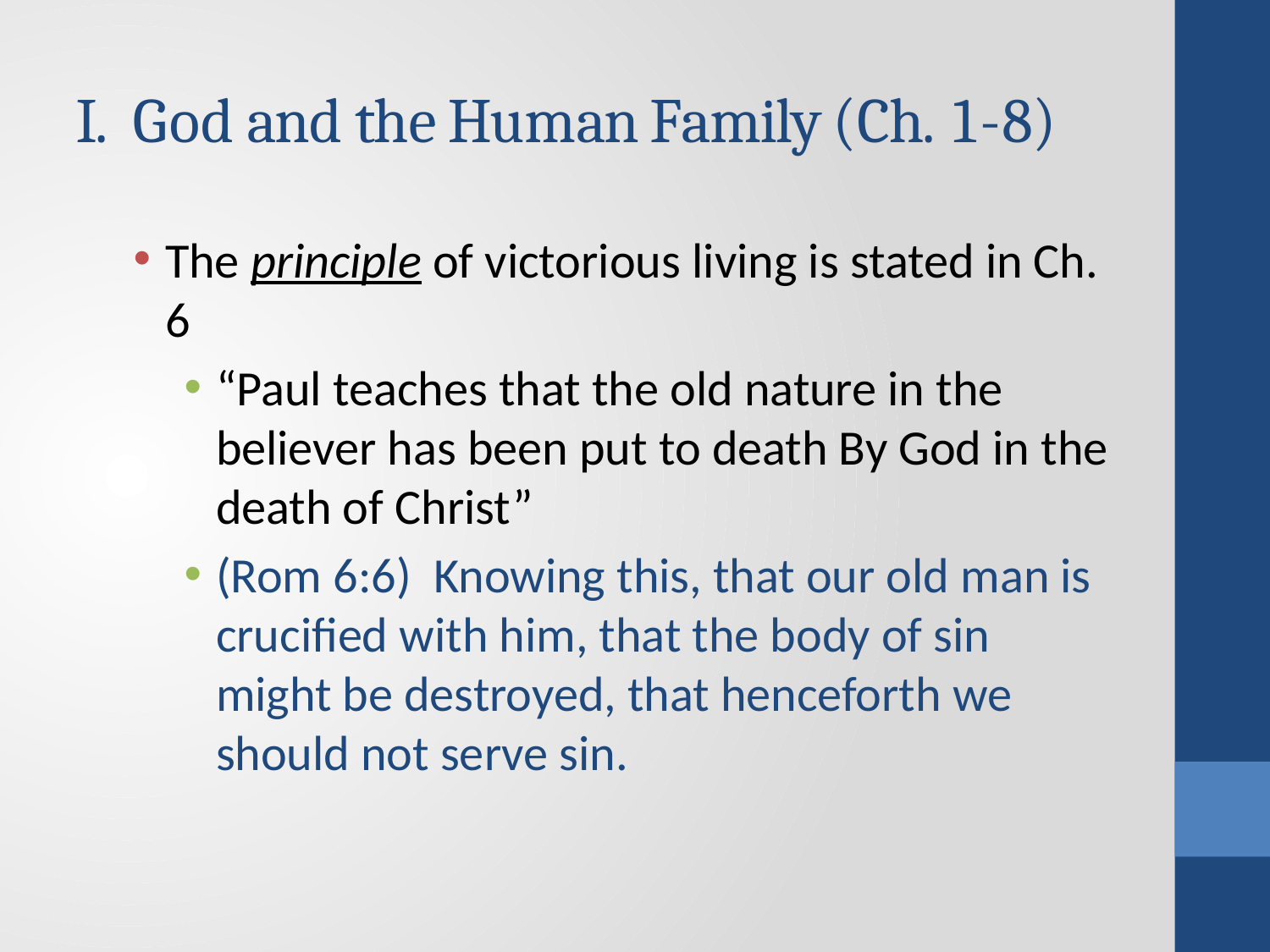

# I.  God and the Human Family (Ch. 1-8)
The principle of victorious living is stated in Ch. 6
“Paul teaches that the old nature in the believer has been put to death By God in the death of Christ”
(Rom 6:6)  Knowing this, that our old man is crucified with him, that the body of sin might be destroyed, that henceforth we should not serve sin.